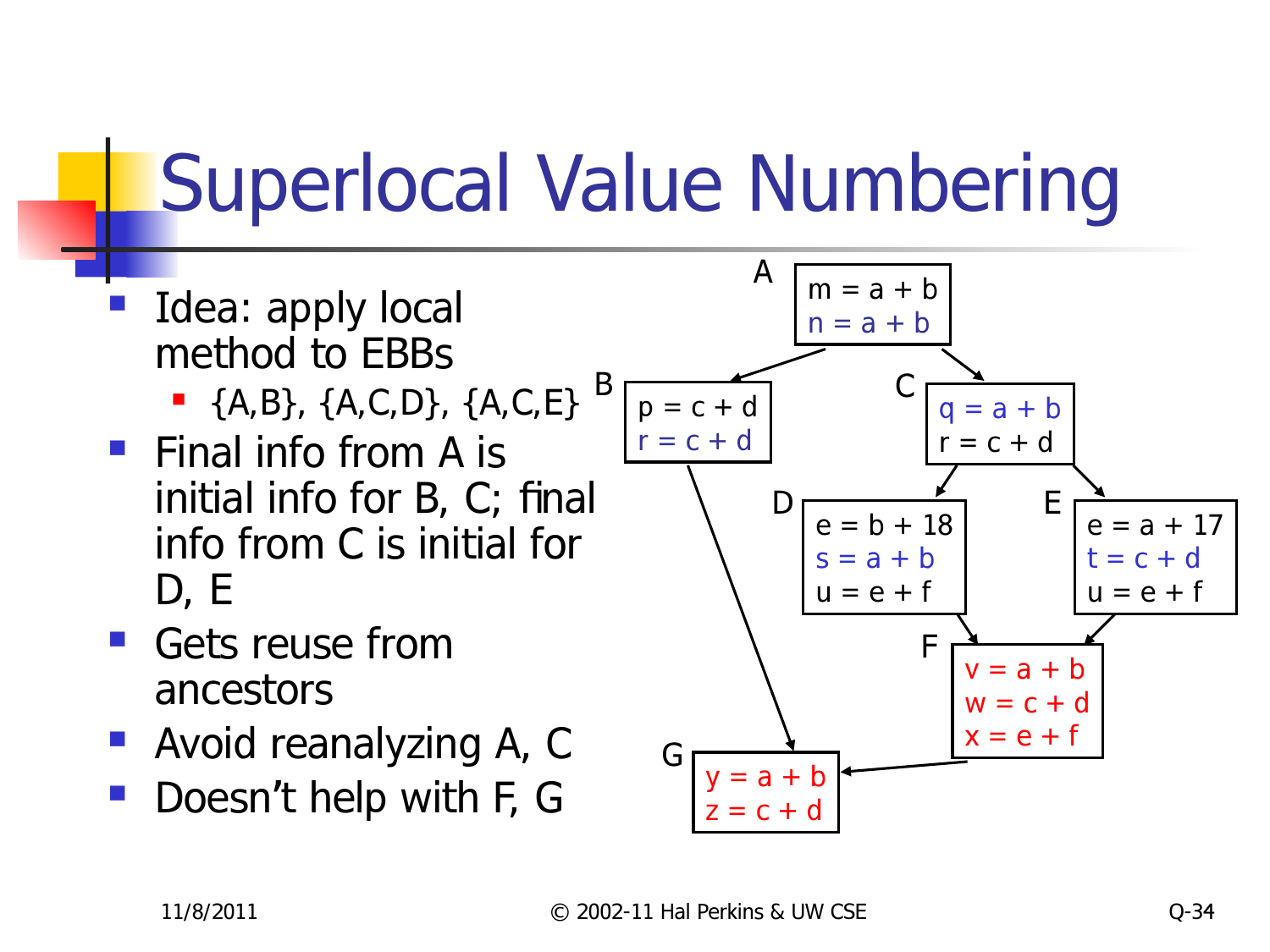

# Superlocal Value Numbering
A
m = a + b
n = a + b
Idea: apply local method to EBBs
{A,B}, {A,C,D}, {A,C,E}
Final info from A is initial info for B, C; final info from C is initial for D, E
Gets reuse from ancestors
Avoid reanalyzing A, C
Doesn’t help with F, G

B
C
p = c + d
r = c + d
q = a + b
r = c + d

D
E
e = b + 18
s = a + b
u = e + f
e = a + 17
t = c + d
u = e + f

F
v = a + b
w = c + d
x = e + f
G
y = a + b
z = c + d

11/8/2011
© 2002-11 Hal Perkins & UW CSE
Q-34